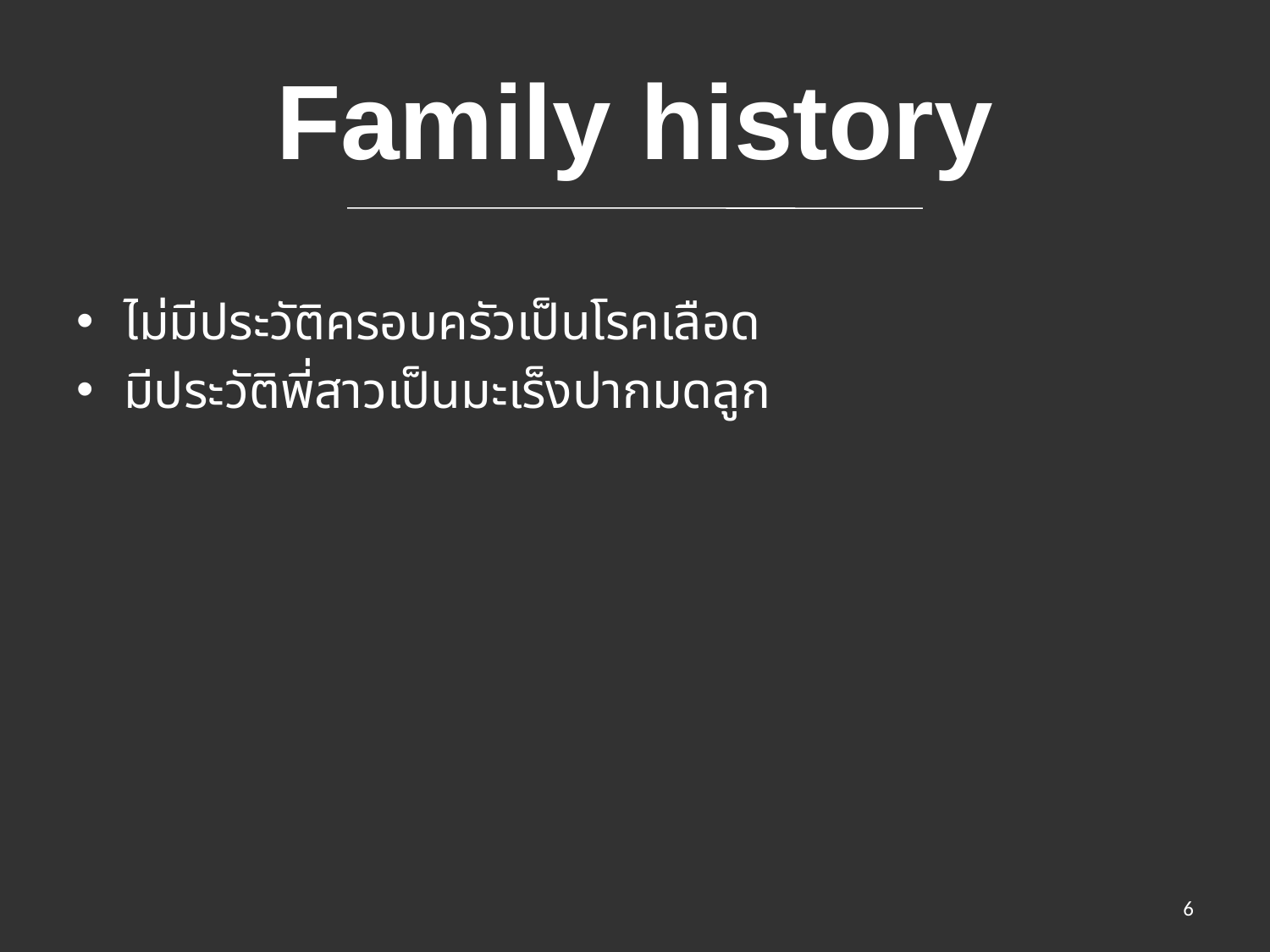

# Family history
ไม่มีประวัติครอบครัวเป็นโรคเลือด
มีประวัติพี่สาวเป็นมะเร็งปากมดลูก
6